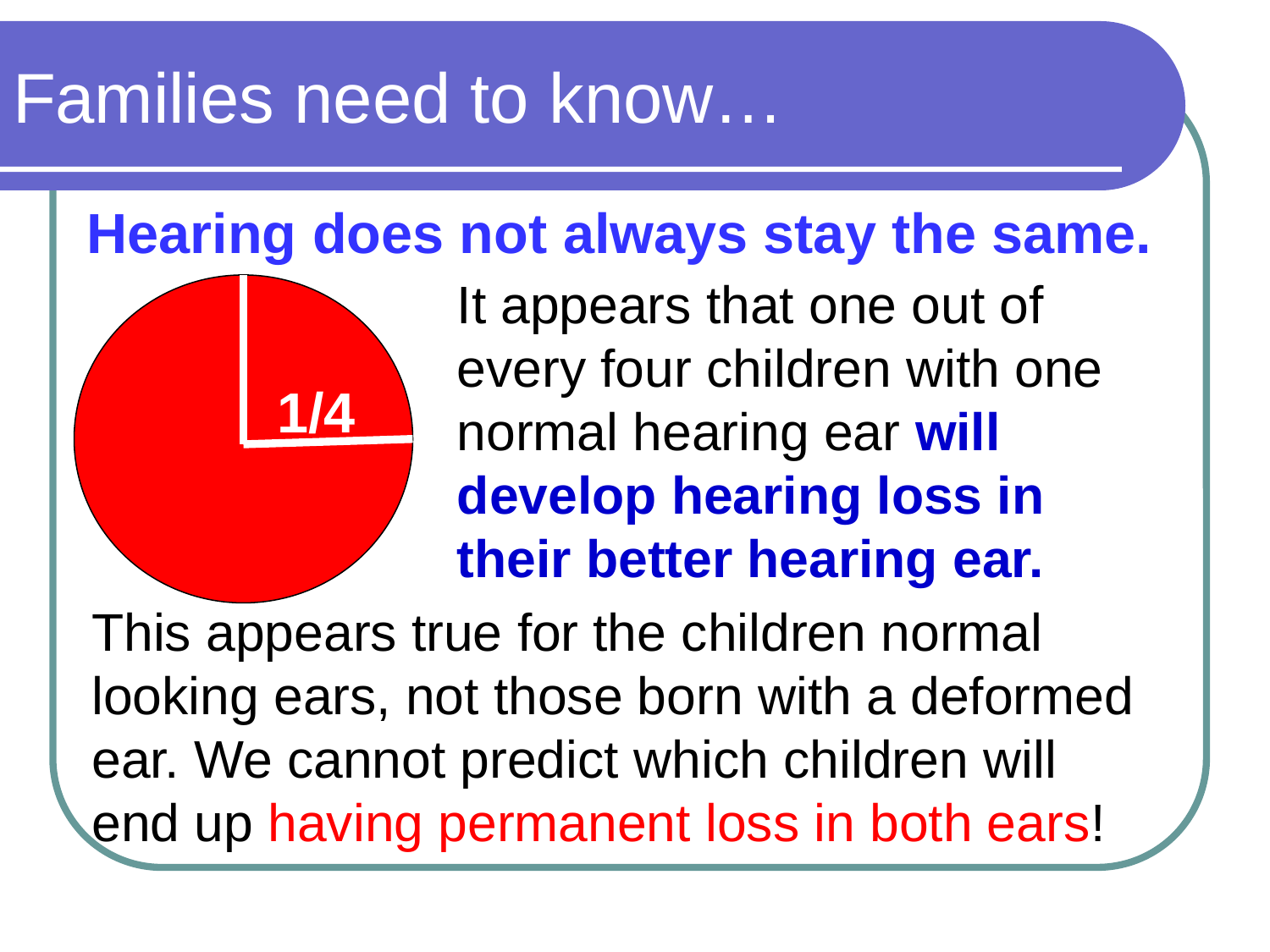

# Families need to know…
Hearing does not always stay the same.
It appears that one out of
every four children with one
normal hearing ear will develop hearing loss in their better hearing ear.

1/4
This appears true for the children normal
looking ears, not those born with a deformed
ear. We cannot predict which children will
end up having permanent loss in both ears!